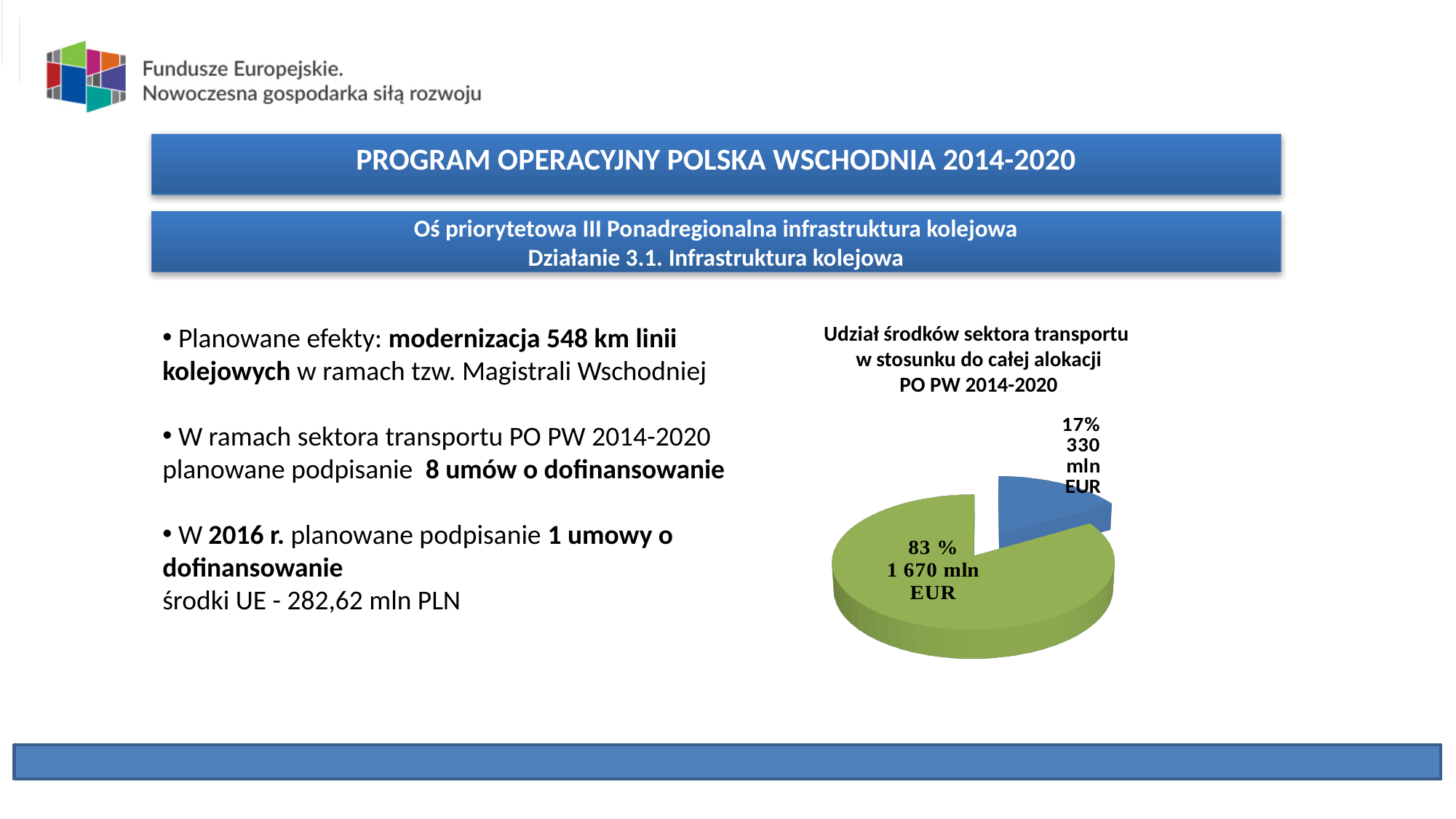

program operacyjny polska wschodnia 2014-2020
Oś priorytetowa III Ponadregionalna infrastruktura kolejowa
Działanie 3.1. Infrastruktura kolejowa
 Planowane efekty: modernizacja 548 km linii kolejowych w ramach tzw. Magistrali Wschodniej

 W ramach sektora transportu PO PW 2014-2020 planowane podpisanie  8 umów o dofinansowanie

 W 2016 r. planowane podpisanie 1 umowy o dofinansowanie
środki UE - 282,62 mln PLN

Udział środków sektora transportu
w stosunku do całej alokacji
PO PW 2014-2020

[unsupported chart]